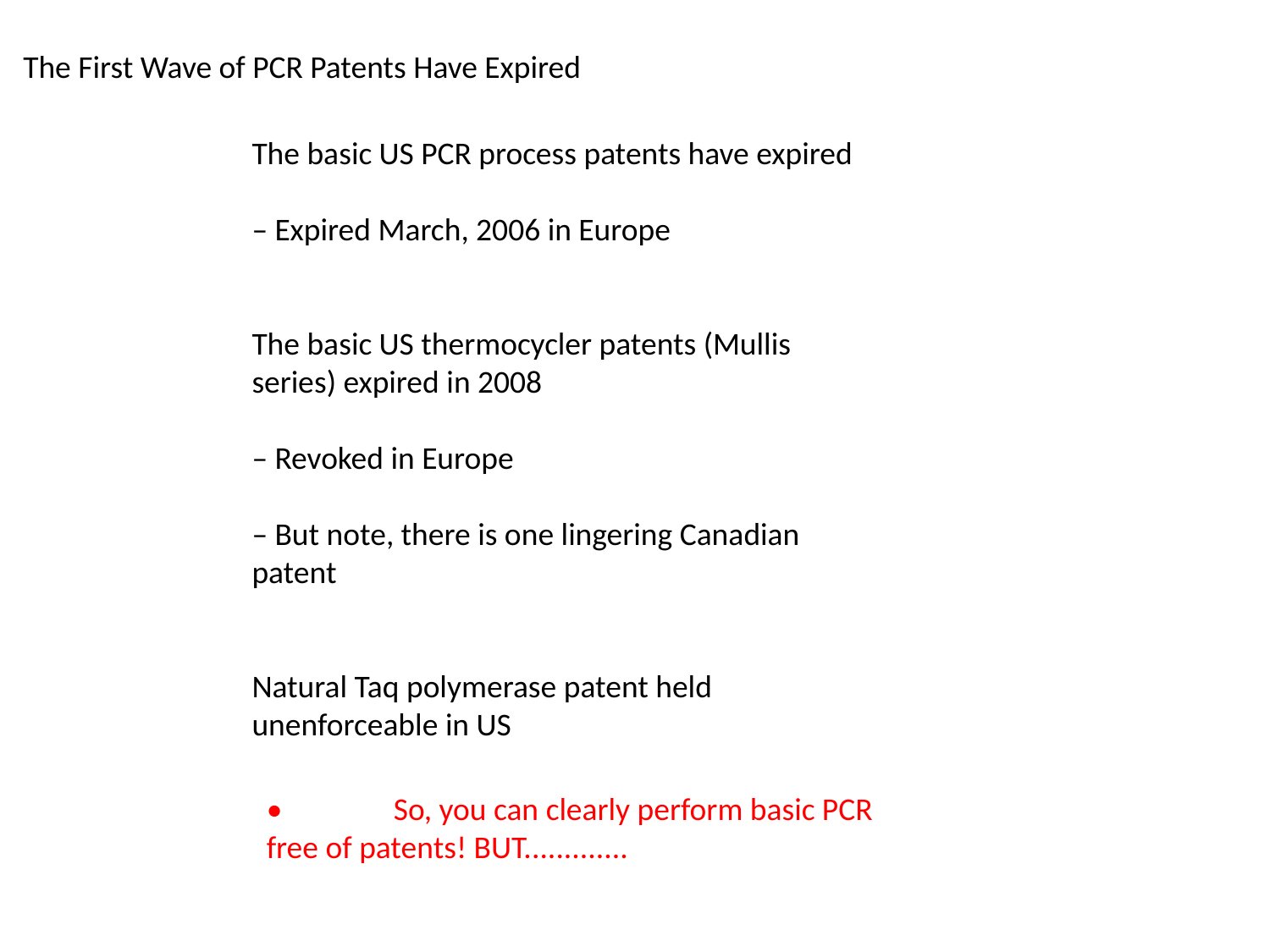

The First Wave of PCR Patents Have Expired
The basic US PCR process patents have expired

– Expired March, 2006 in Europe

The basic US thermocycler patents (Mullis series) expired in 2008

– Revoked in Europe

– But note, there is one lingering Canadian patent

Natural Taq polymerase patent held unenforceable in US
•	So, you can clearly perform basic PCR free of patents! BUT.............